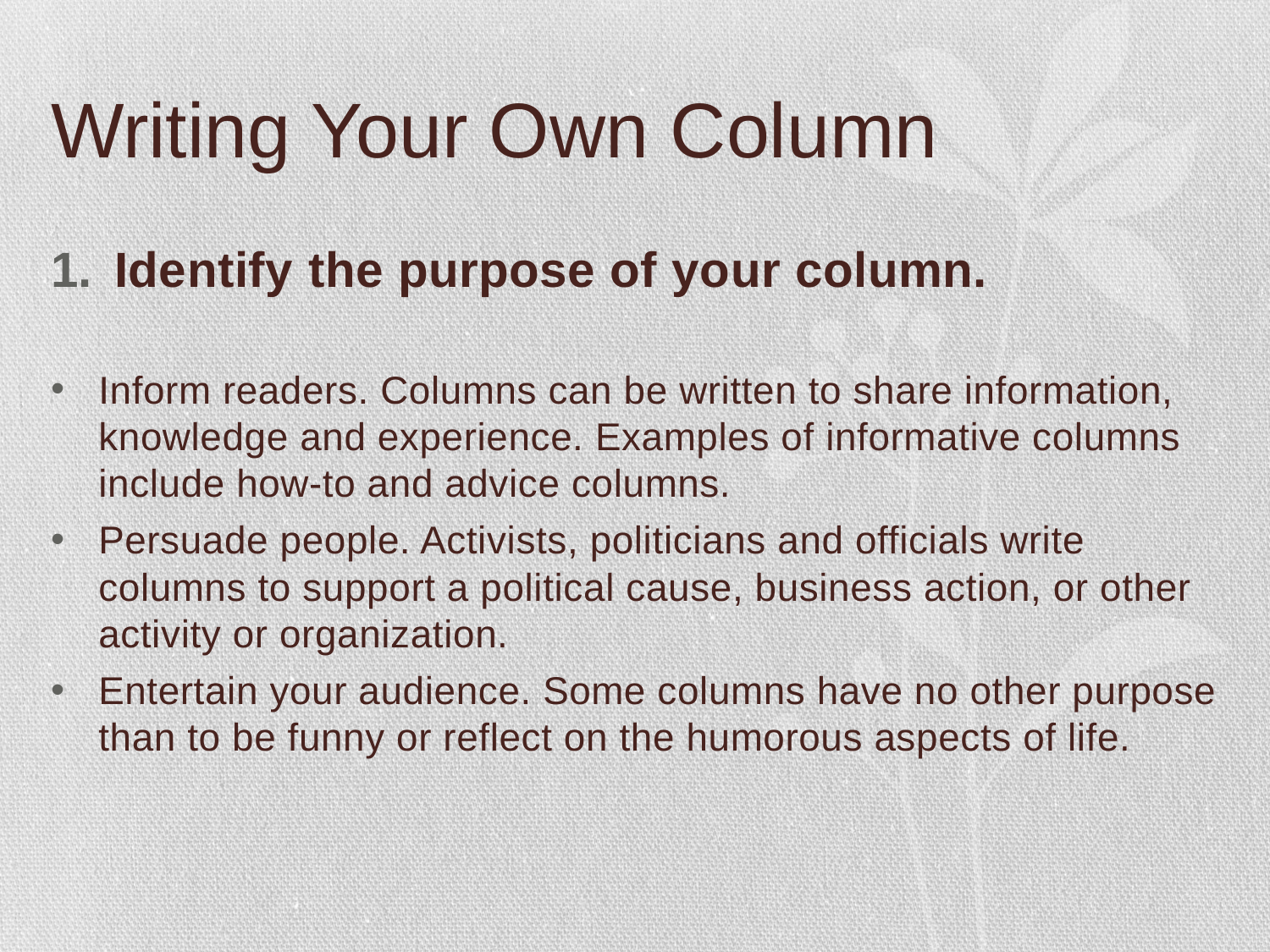

# Writing Your Own Column
Identify the purpose of your column.

Inform readers. Columns can be written to share information, knowledge and experience. Examples of informative columns include how-to and advice columns.
Persuade people. Activists, politicians and officials write columns to support a political cause, business action, or other activity or organization.
Entertain your audience. Some columns have no other purpose than to be funny or reflect on the humorous aspects of life.